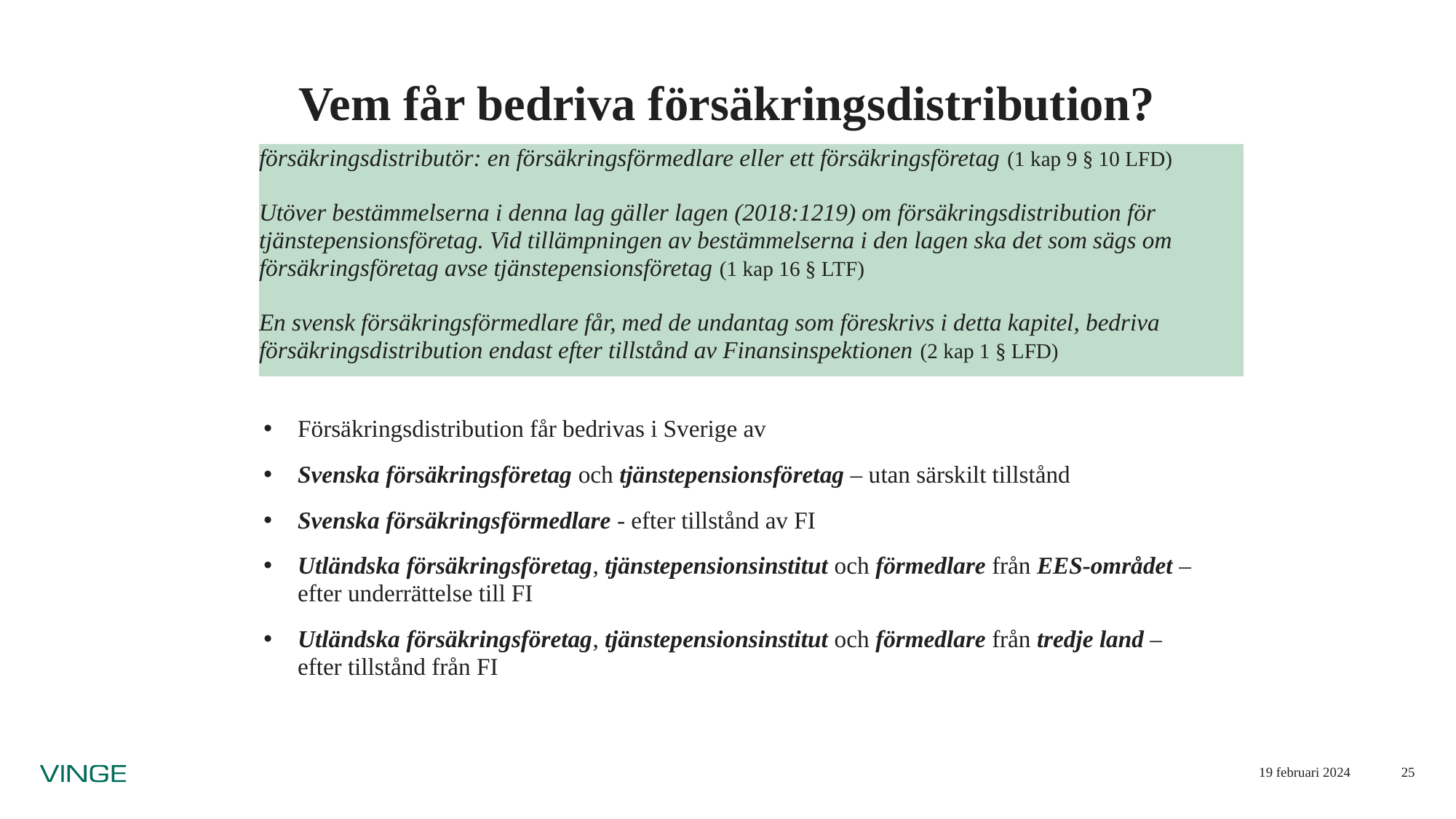

# Vem får bedriva försäkringsdistribution?
försäkringsdistributör: en försäkringsförmedlare eller ett försäkringsföretag (1 kap 9 § 10 LFD)
Utöver bestämmelserna i denna lag gäller lagen (2018:1219) om försäkringsdistribution för tjänstepensionsföretag. Vid tillämpningen av bestämmelserna i den lagen ska det som sägs om försäkringsföretag avse tjänstepensionsföretag (1 kap 16 § LTF)
En svensk försäkringsförmedlare får, med de undantag som föreskrivs i detta kapitel, bedriva försäkringsdistribution endast efter tillstånd av Finansinspektionen (2 kap 1 § LFD)
Försäkringsdistribution får bedrivas i Sverige av
Svenska försäkringsföretag och tjänstepensionsföretag – utan särskilt tillstånd
Svenska försäkringsförmedlare - efter tillstånd av FI
Utländska försäkringsföretag, tjänstepensionsinstitut och förmedlare från EES-området – efter underrättelse till FI
Utländska försäkringsföretag, tjänstepensionsinstitut och förmedlare från tredje land –    efter tillstånd från FI

19 februari 2024
25